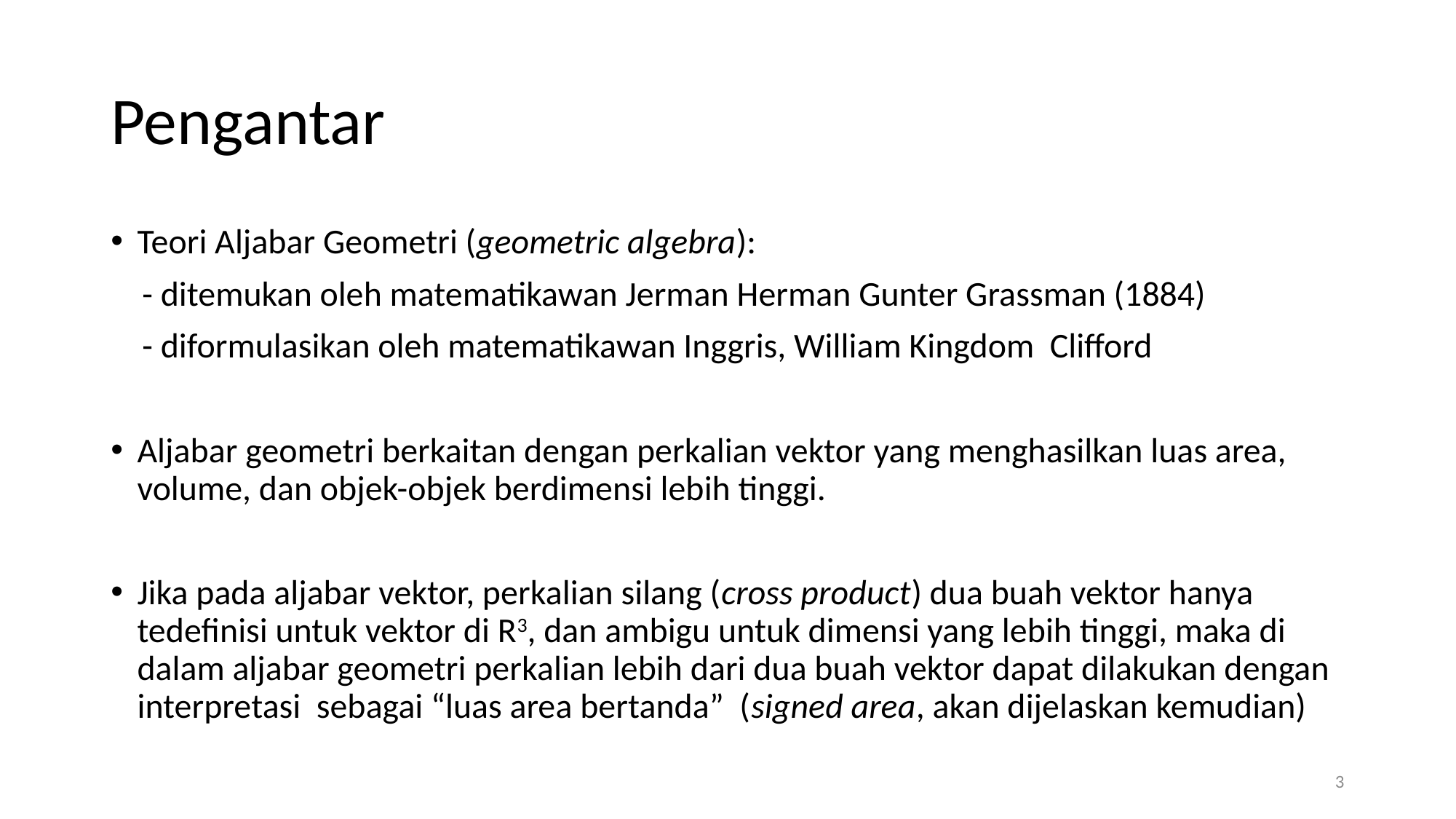

# Pengantar
Teori Aljabar Geometri (geometric algebra):
    - ditemukan oleh matematikawan Jerman Herman Gunter Grassman (1884)
    - diformulasikan oleh matematikawan Inggris, William Kingdom  Clifford

Aljabar geometri berkaitan dengan perkalian vektor yang menghasilkan luas area, volume, dan objek-objek berdimensi lebih tinggi.

Jika pada aljabar vektor, perkalian silang (cross product) dua buah vektor hanya tedefinisi untuk vektor di R3, dan ambigu untuk dimensi yang lebih tinggi, maka di dalam aljabar geometri perkalian lebih dari dua buah vektor dapat dilakukan dengan interpretasi  sebagai “luas area bertanda”  (signed area, akan dijelaskan kemudian)

3